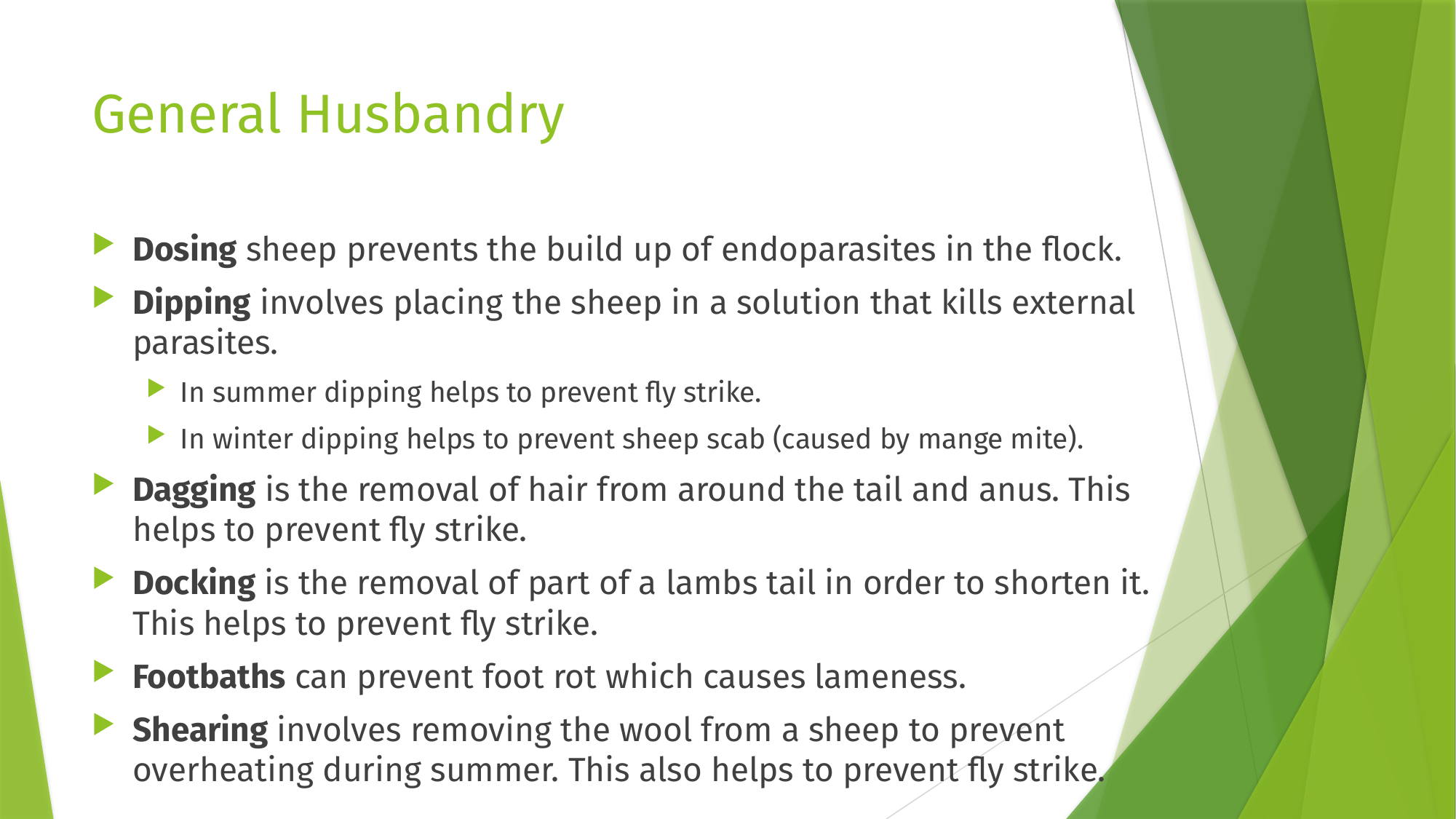

# General Husbandry
Dosing sheep prevents the build up of endoparasites in the flock.
Dipping involves placing the sheep in a solution that kills external parasites.
In summer dipping helps to prevent fly strike.
In winter dipping helps to prevent sheep scab (caused by mange mite).
Dagging is the removal of hair from around the tail and anus. This helps to prevent fly strike.
Docking is the removal of part of a lambs tail in order to shorten it. This helps to prevent fly strike.
Footbaths can prevent foot rot which causes lameness.
Shearing involves removing the wool from a sheep to prevent overheating during summer. This also helps to prevent fly strike.